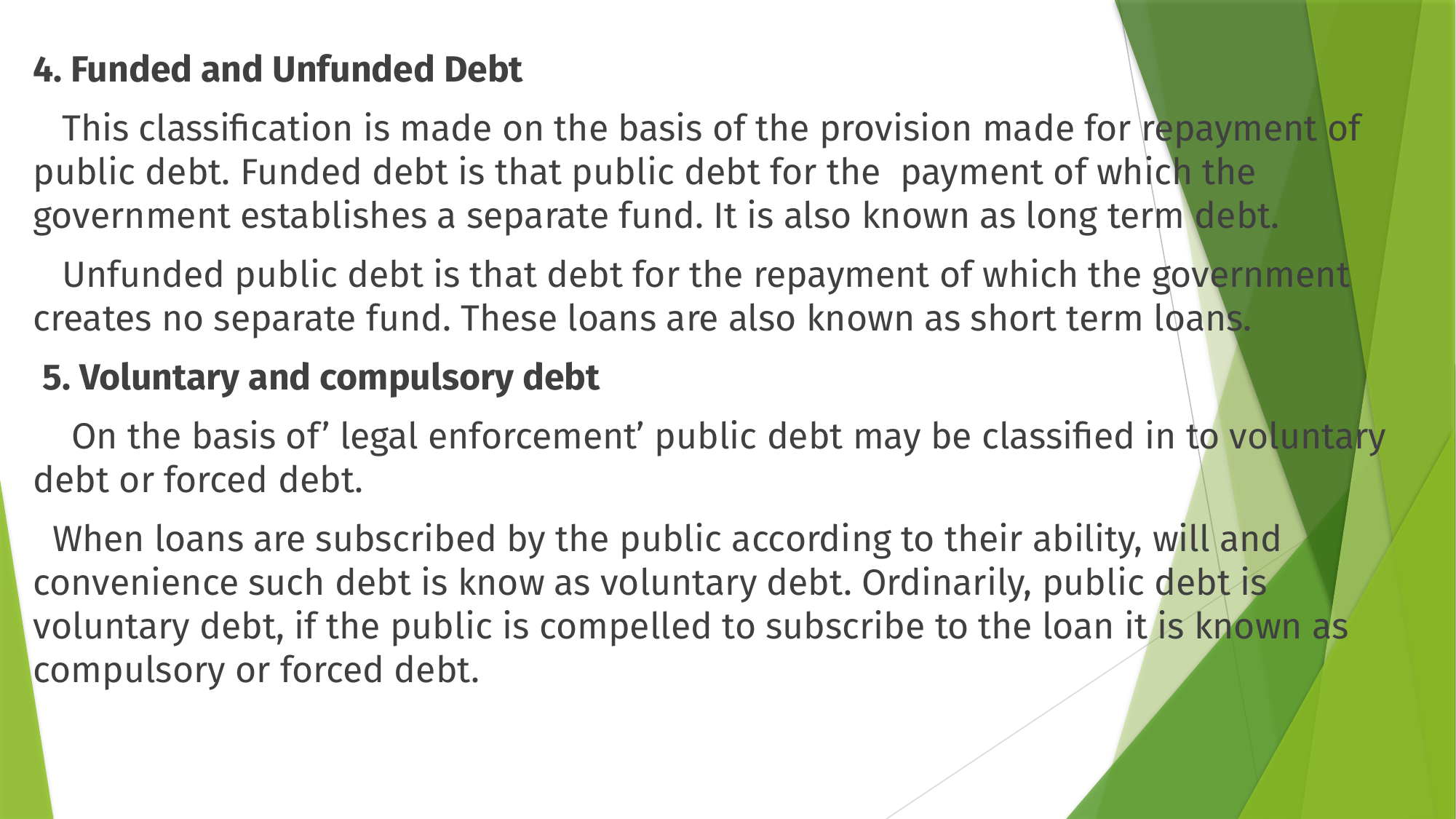

4. Funded and Unfunded Debt
   This classification is made on the basis of the provision made for repayment of public debt. Funded debt is that public debt for the  payment of which the government establishes a separate fund. It is also known as long term debt.
   Unfunded public debt is that debt for the repayment of which the government creates no separate fund. These loans are also known as short term loans.
 5. Voluntary and compulsory debt
    On the basis of’ legal enforcement’ public debt may be classified in to voluntary debt or forced debt.
  When loans are subscribed by the public according to their ability, will and convenience such debt is know as voluntary debt. Ordinarily, public debt is voluntary debt, if the public is compelled to subscribe to the loan it is known as compulsory or forced debt.